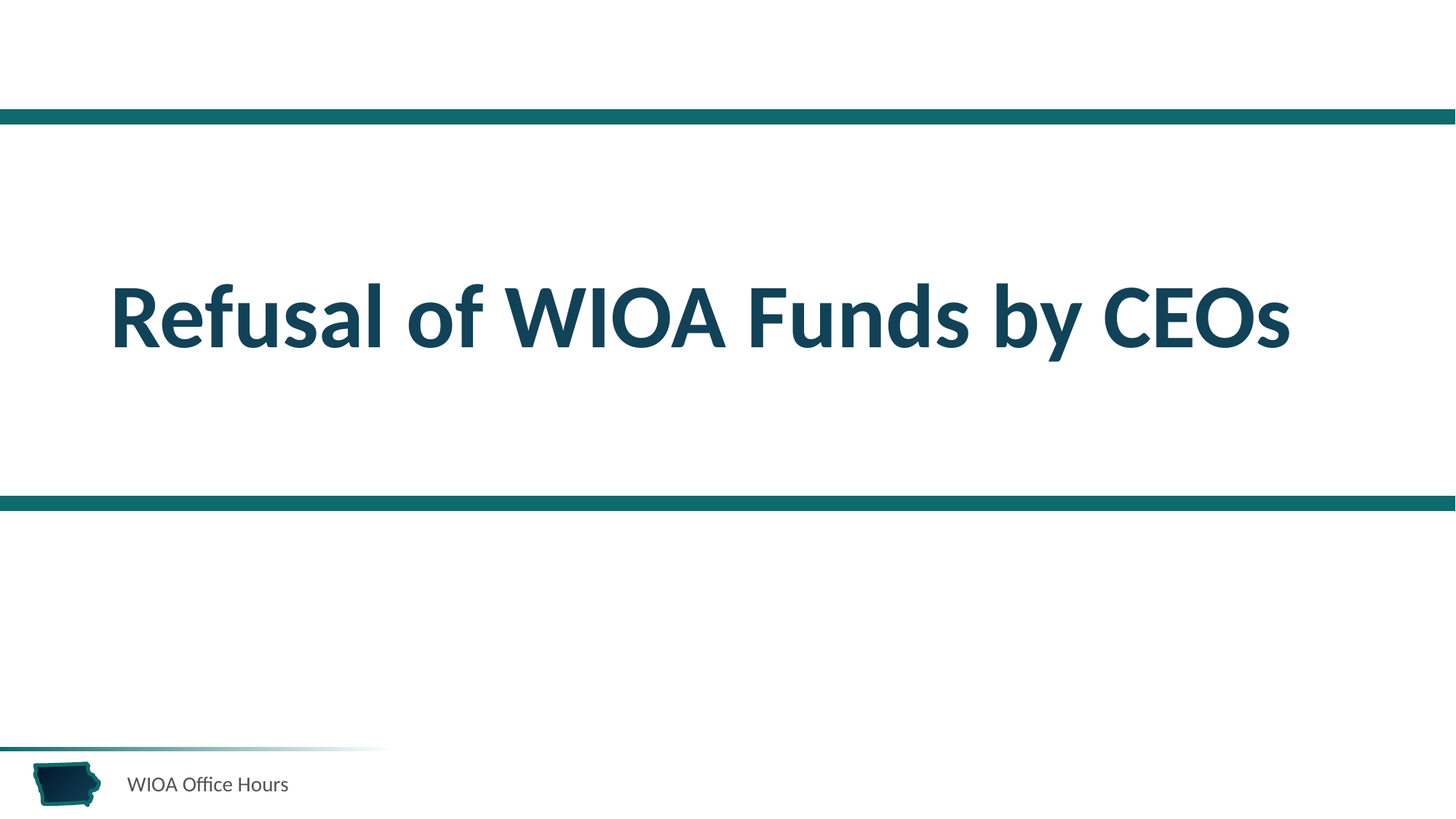

# Refusal of WIOA Funds by CEOs

WIOA Office Hours